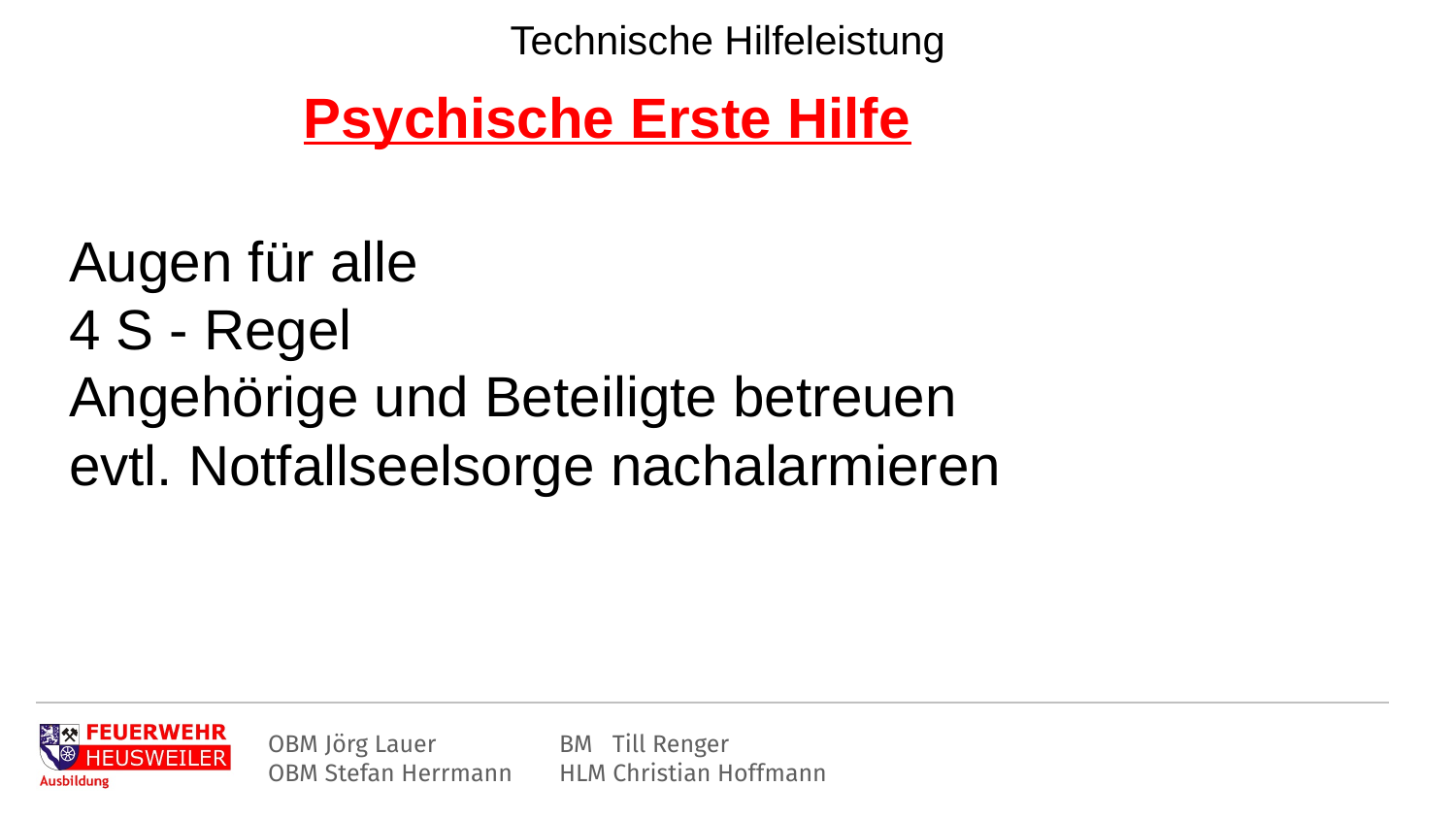

Technische Hilfeleistung
Psychische Erste Hilfe
Augen für alle
4 S - Regel
Angehörige und Beteiligte betreuen
evtl. Notfallseelsorge nachalarmieren